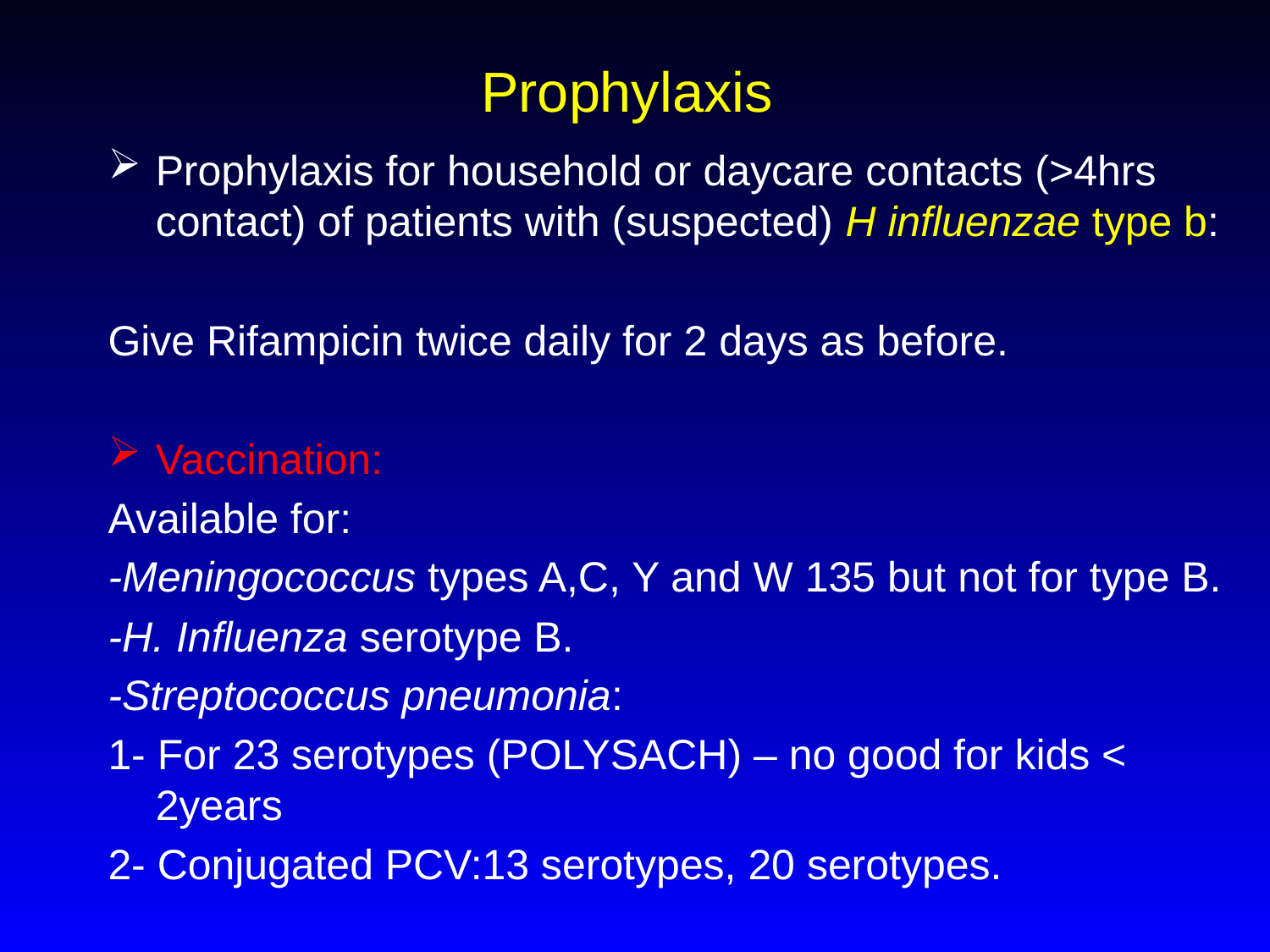

# Prophylaxis
Prophylaxis for household or daycare contacts (>4hrs contact) of patients with (suspected) H influenzae type b:

Give Rifampicin twice daily for 2 days as before.

Vaccination:
Available for:
-Meningococcus types A,C, Y and W 135 but not for type B.
-H. Influenza serotype B.
-Streptococcus pneumonia:
1- For 23 serotypes (POLYSACH) – no good for kids < 2years
2- Conjugated PCV:13 serotypes, 20 serotypes.